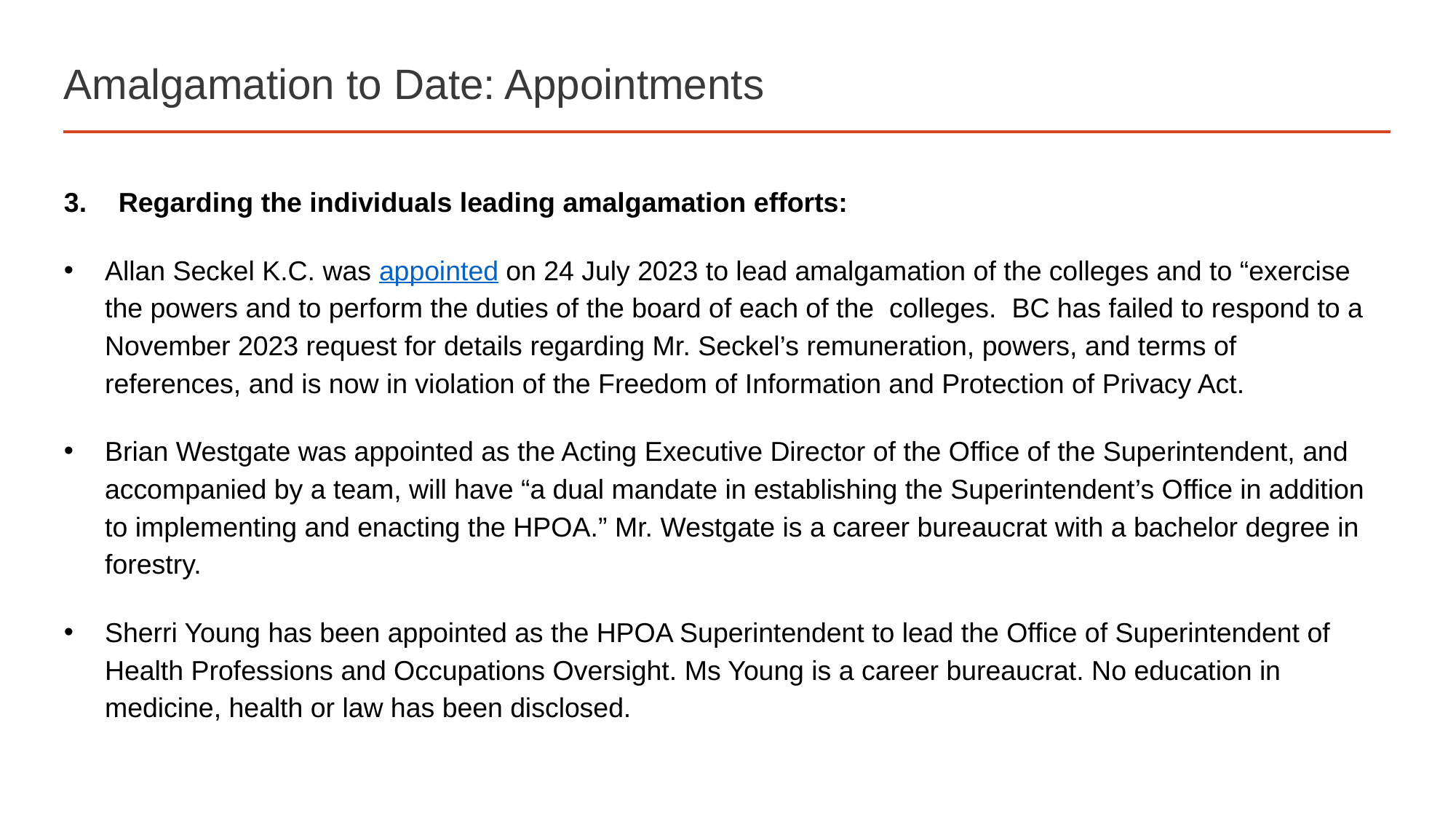

# Amalgamation to Date: Appointments
Regarding the individuals leading amalgamation efforts:
Allan Seckel K.C. was appointed on 24 July 2023 to lead amalgamation of the colleges and to “exercise the powers and to perform the duties of the board of each of the  colleges.  BC has failed to respond to a November 2023 request for details regarding Mr. Seckel’s remuneration, powers, and terms of references, and is now in violation of the Freedom of Information and Protection of Privacy Act.
Brian Westgate was appointed as the Acting Executive Director of the Office of the Superintendent, and accompanied by a team, will have “a dual mandate in establishing the Superintendent’s Office in addition to implementing and enacting the HPOA.” Mr. Westgate is a career bureaucrat with a bachelor degree in forestry.
Sherri Young has been appointed as the HPOA Superintendent to lead the Office of Superintendent of Health Professions and Occupations Oversight. Ms Young is a career bureaucrat. No education in medicine, health or law has been disclosed.